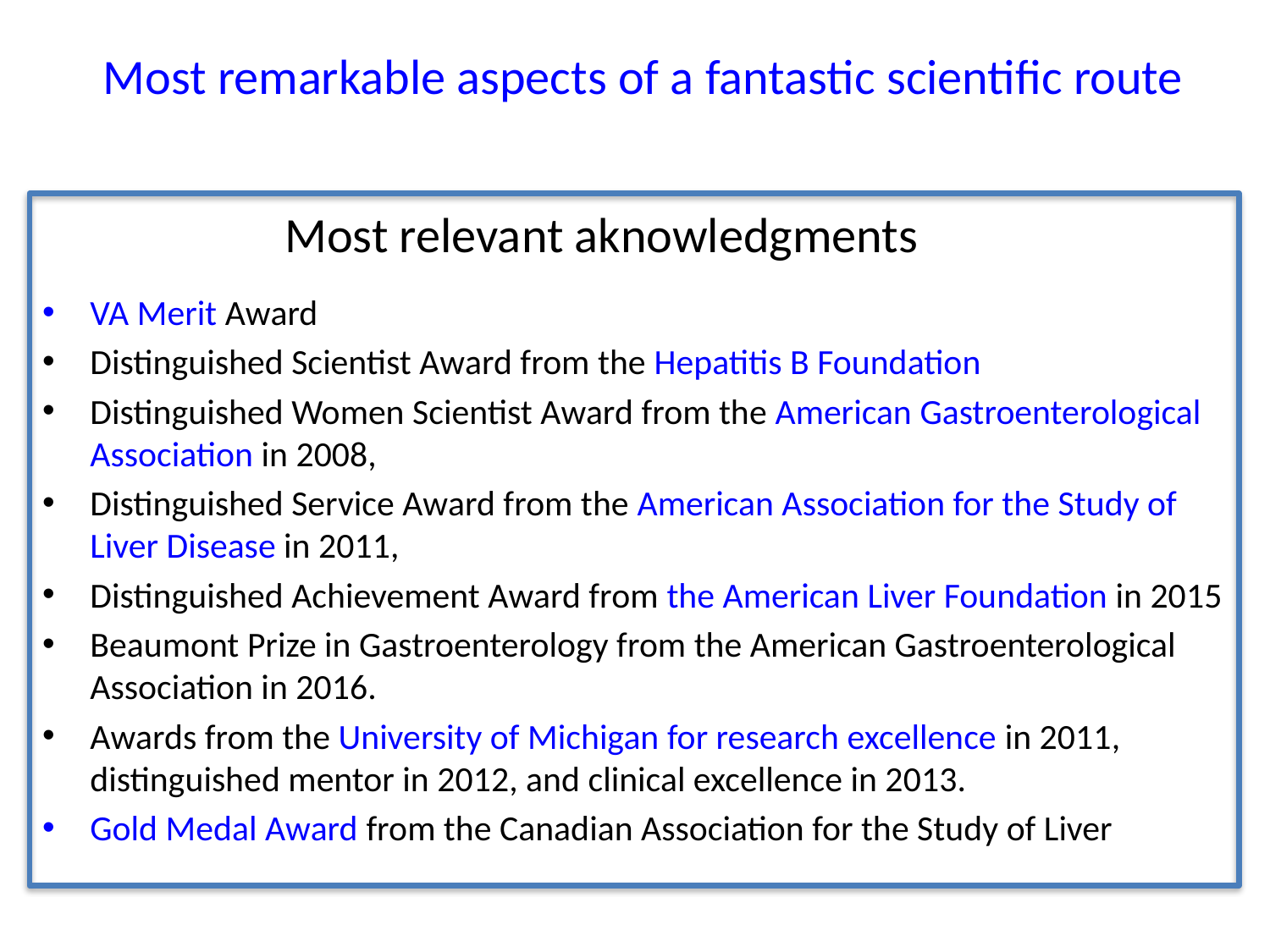

Most remarkable aspects of a fantastic scientific route
# Most relevant aknowledgments

VA Merit Award
Distinguished Scientist Award from the Hepatitis B Foundation
Distinguished Women Scientist Award from the American Gastroenterological Association in 2008,
Distinguished Service Award from the American Association for the Study of Liver Disease in 2011,
Distinguished Achievement Award from the American Liver Foundation in 2015
Beaumont Prize in Gastroenterology from the American Gastroenterological Association in 2016.
Awards from the University of Michigan for research excellence in 2011, distinguished mentor in 2012, and clinical excellence in 2013.
Gold Medal Award from the Canadian Association for the Study of Liver